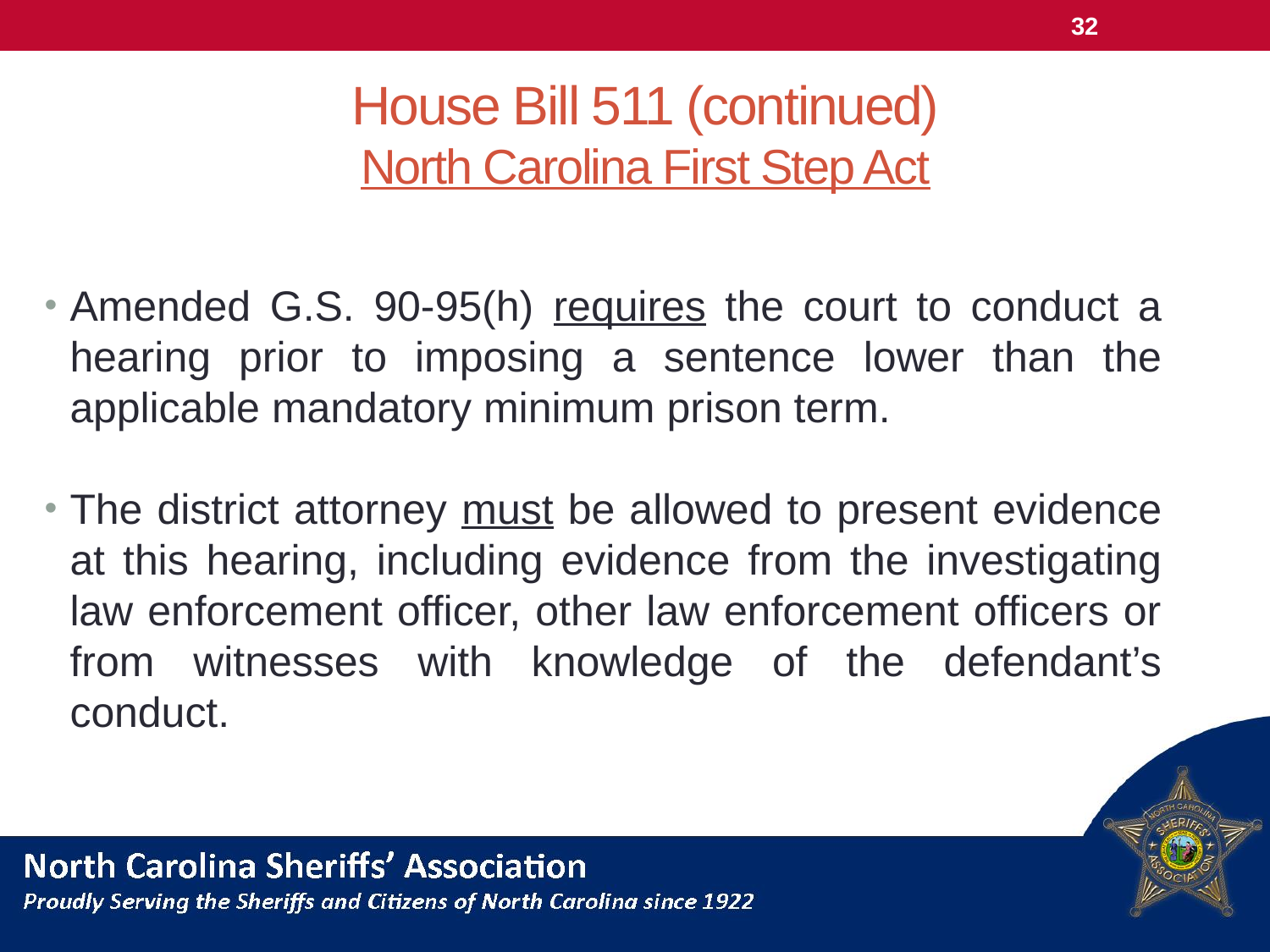

32
# House Bill 511 (continued) North Carolina First Step Act
Amended G.S. 90-95(h) requires the court to conduct a hearing prior to imposing a sentence lower than the applicable mandatory minimum prison term.

The district attorney must be allowed to present evidence at this hearing, including evidence from the investigating law enforcement officer, other law enforcement officers or from witnesses with knowledge of the defendant’s conduct.